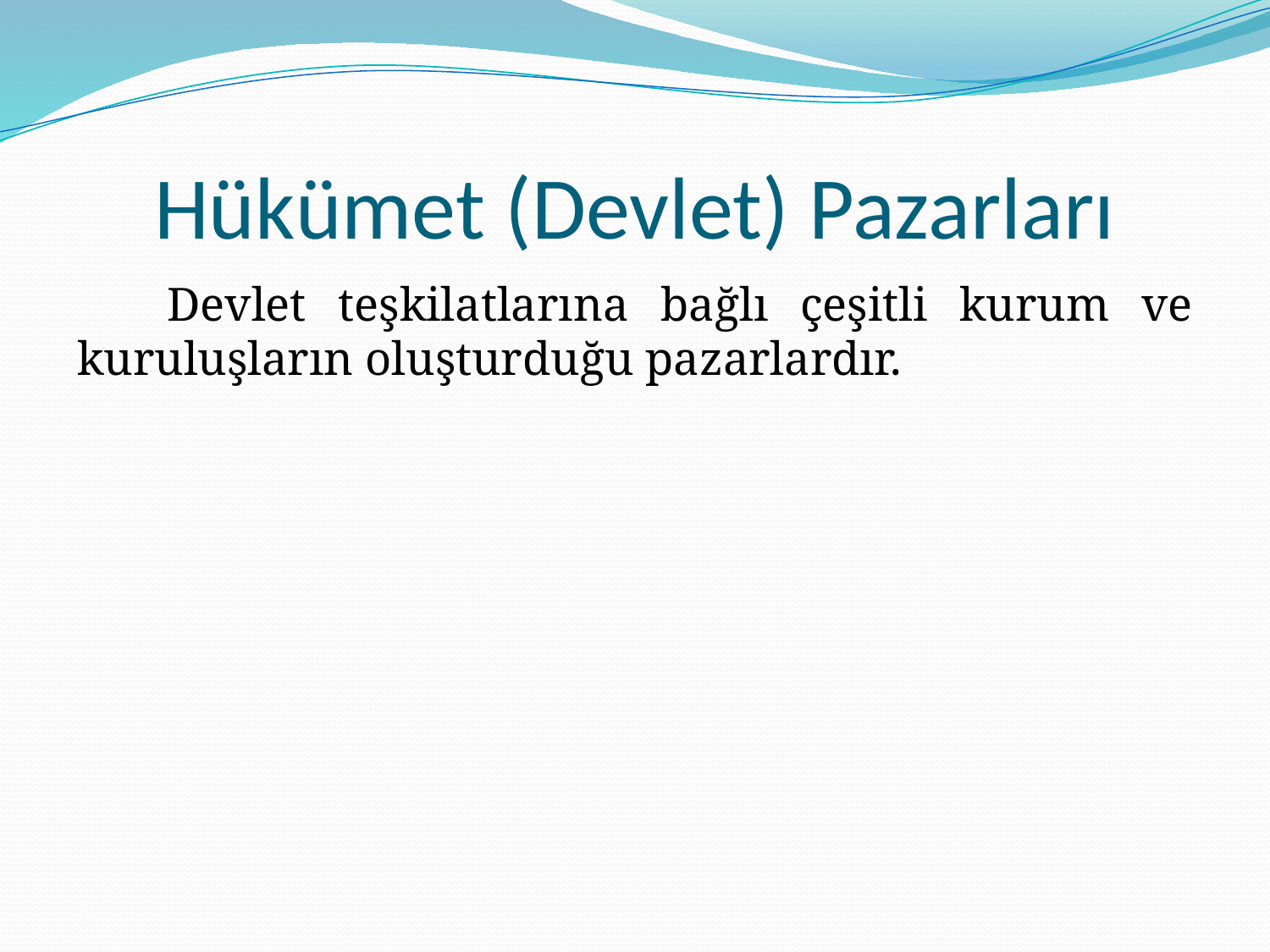

# Hükümet (Devlet) Pazarları
Devlet teşkilatlarına bağlı çeşitli kurum ve kuruluşların oluşturduğu pazarlardır.